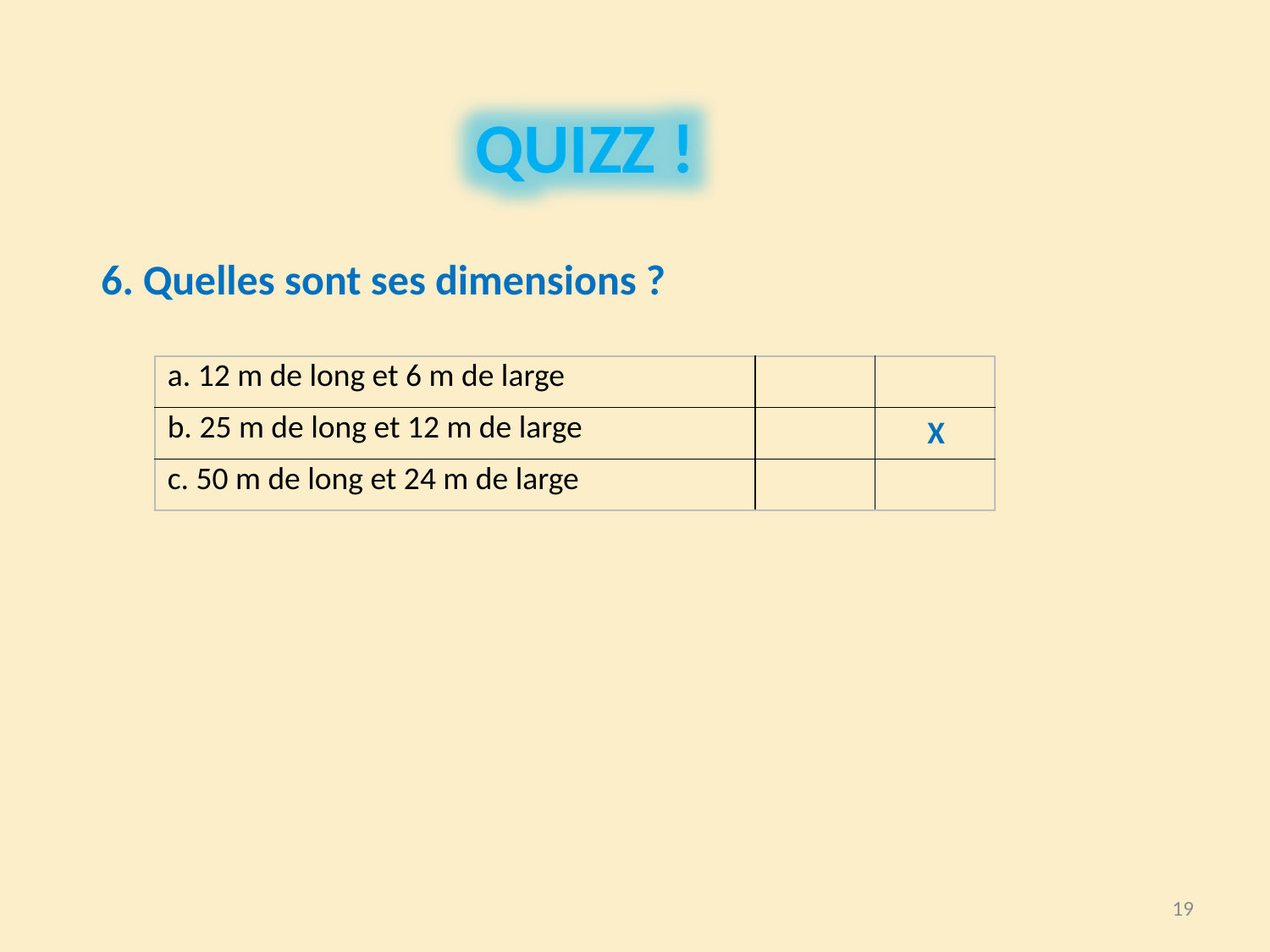

QUIZZ !
         6. Quelles sont ses dimensions ?
| a. 12 m de long et 6 m de large |  |  |
| --- | --- | --- |
| b. 25 m de long et 12 m de large |  |  |
| c. 50 m de long et 24 m de large |  |  |
X
19